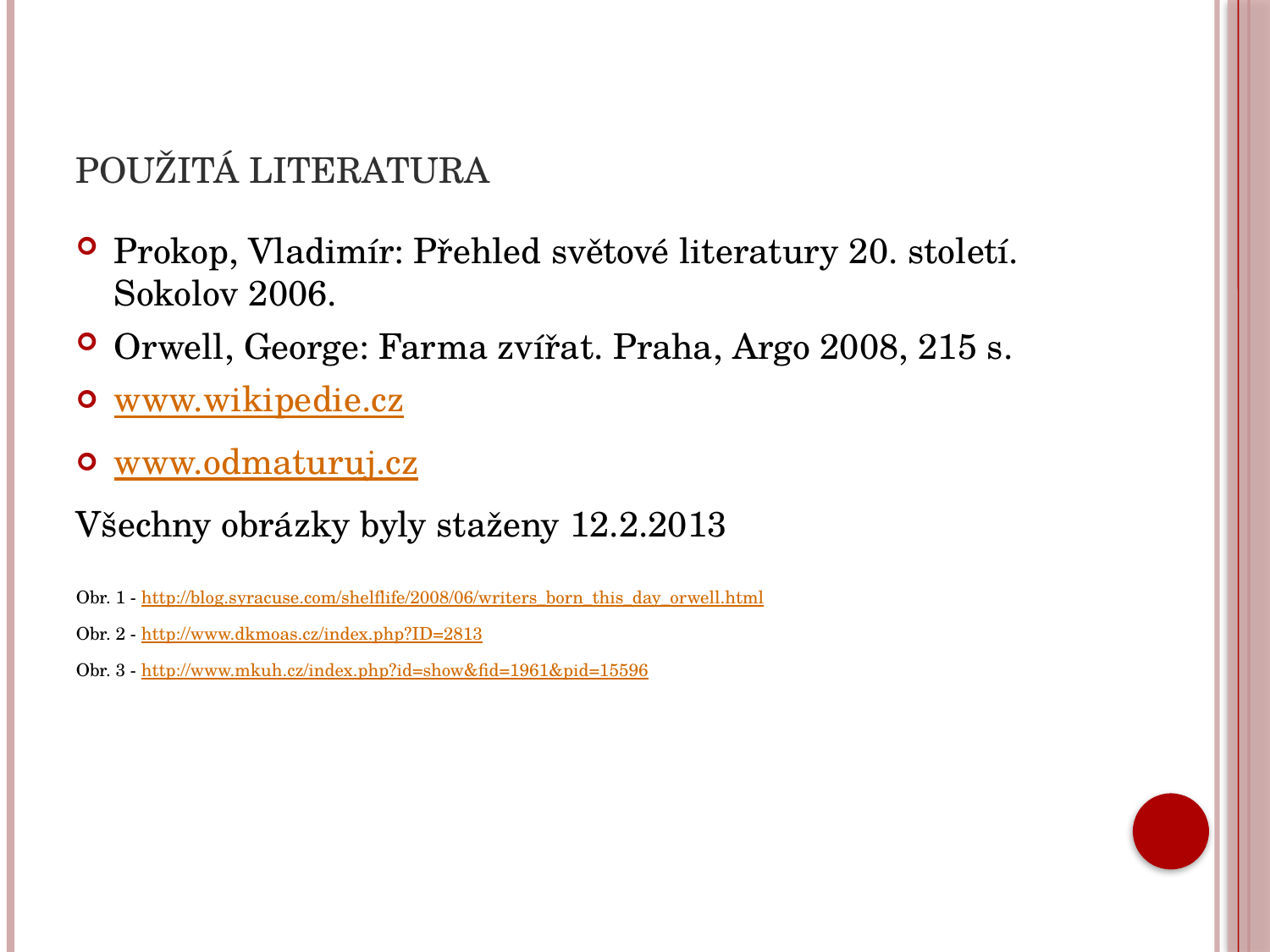

# Použitá literatura
Prokop, Vladimír: Přehled světové literatury 20. století. Sokolov 2006.
Orwell, George: Farma zvířat. Praha, Argo 2008, 215 s.
www.wikipedie.cz
www.odmaturuj.cz
Všechny obrázky byly staženy 12.2.2013

Obr. 1 - http://blog.syracuse.com/shelflife/2008/06/writers_born_this_day_orwell.html
Obr. 2 - http://www.dkmoas.cz/index.php?ID=2813
Obr. 3 - http://www.mkuh.cz/index.php?id=show&fid=1961&pid=15596